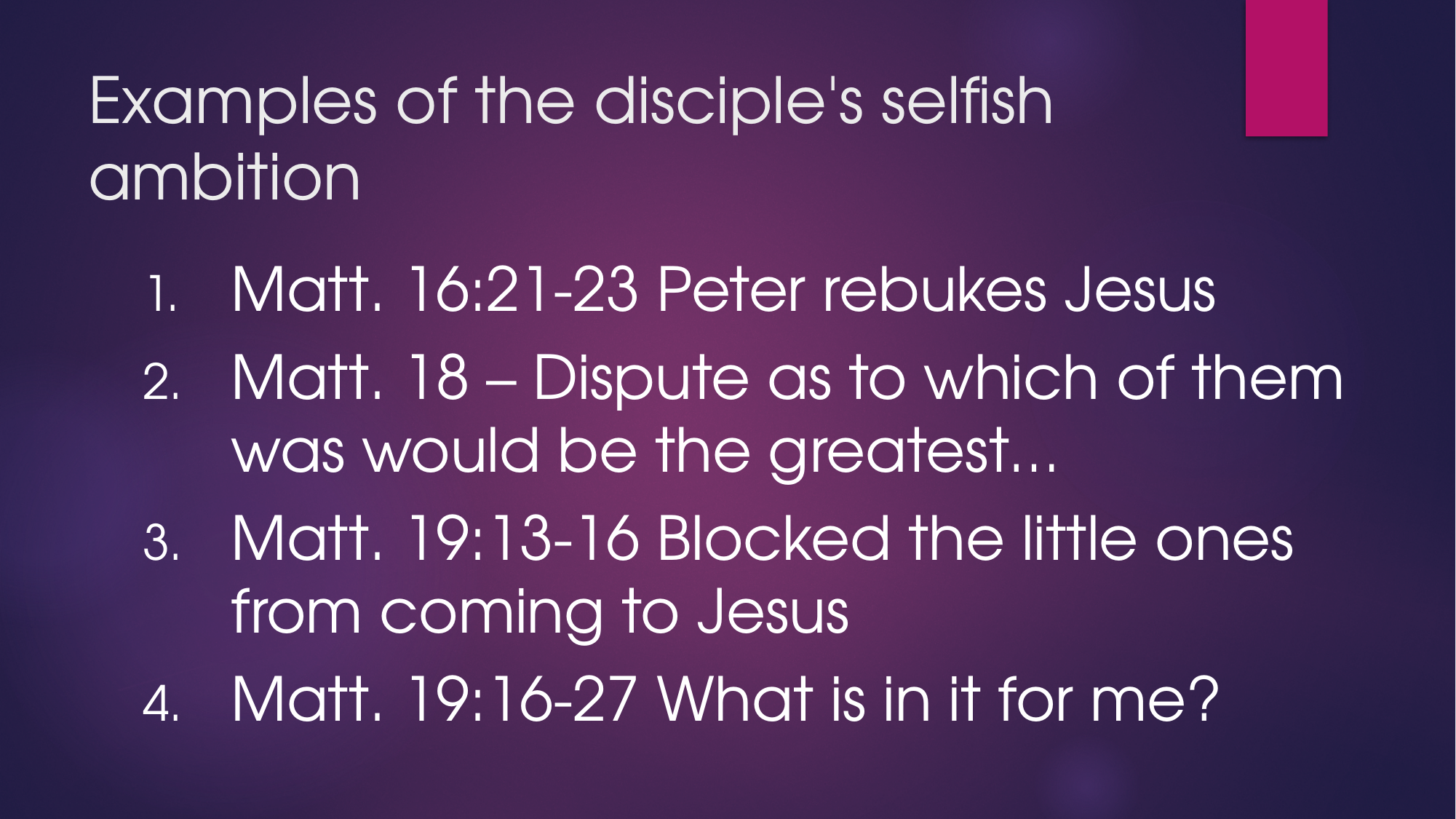

# Examples of the disciple's selfish ambition
Matt. 16:21-23 Peter rebukes Jesus
Matt. 18 – Dispute as to which of them was would be the greatest…
Matt. 19:13-16 Blocked the little ones from coming to Jesus
Matt. 19:16-27 What is in it for me?